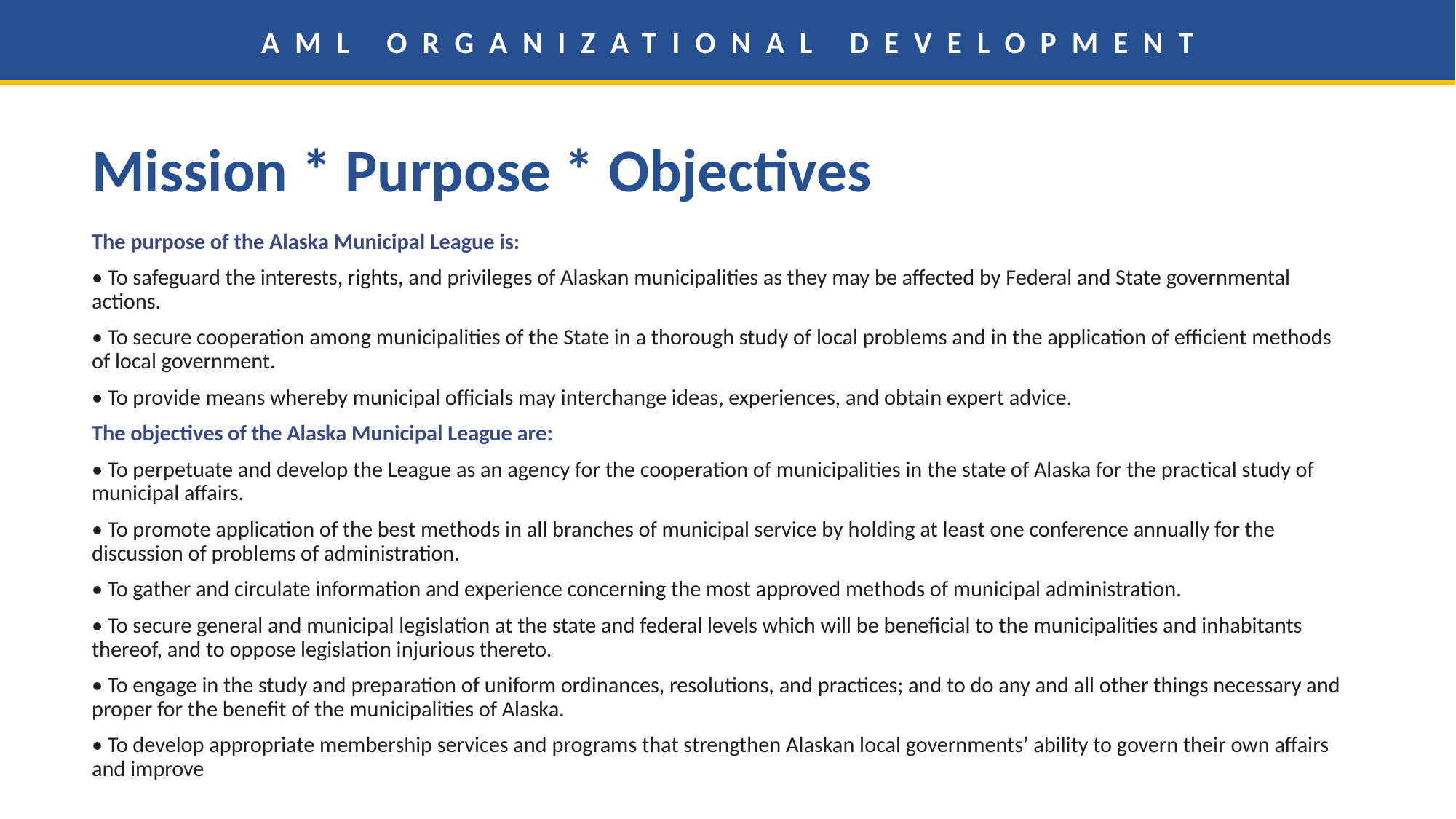

AML ORGANIZATIONAL DEVELOPMENT
# Mission * Purpose * Objectives
The purpose of the Alaska Municipal League is:
• To safeguard the interests, rights, and privileges of Alaskan municipalities as they may be affected by Federal and State governmental actions.
• To secure cooperation among municipalities of the State in a thorough study of local problems and in the application of efficient methods of local government.
• To provide means whereby municipal officials may interchange ideas, experiences, and obtain expert advice.
The objectives of the Alaska Municipal League are:
• To perpetuate and develop the League as an agency for the cooperation of municipalities in the state of Alaska for the practical study of municipal affairs.
• To promote application of the best methods in all branches of municipal service by holding at least one conference annually for the discussion of problems of administration.
• To gather and circulate information and experience concerning the most approved methods of municipal administration.
• To secure general and municipal legislation at the state and federal levels which will be beneficial to the municipalities and inhabitants thereof, and to oppose legislation injurious thereto.
• To engage in the study and preparation of uniform ordinances, resolutions, and practices; and to do any and all other things necessary and proper for the benefit of the municipalities of Alaska.
• To develop appropriate membership services and programs that strengthen Alaskan local governments’ ability to govern their own affairs and improve